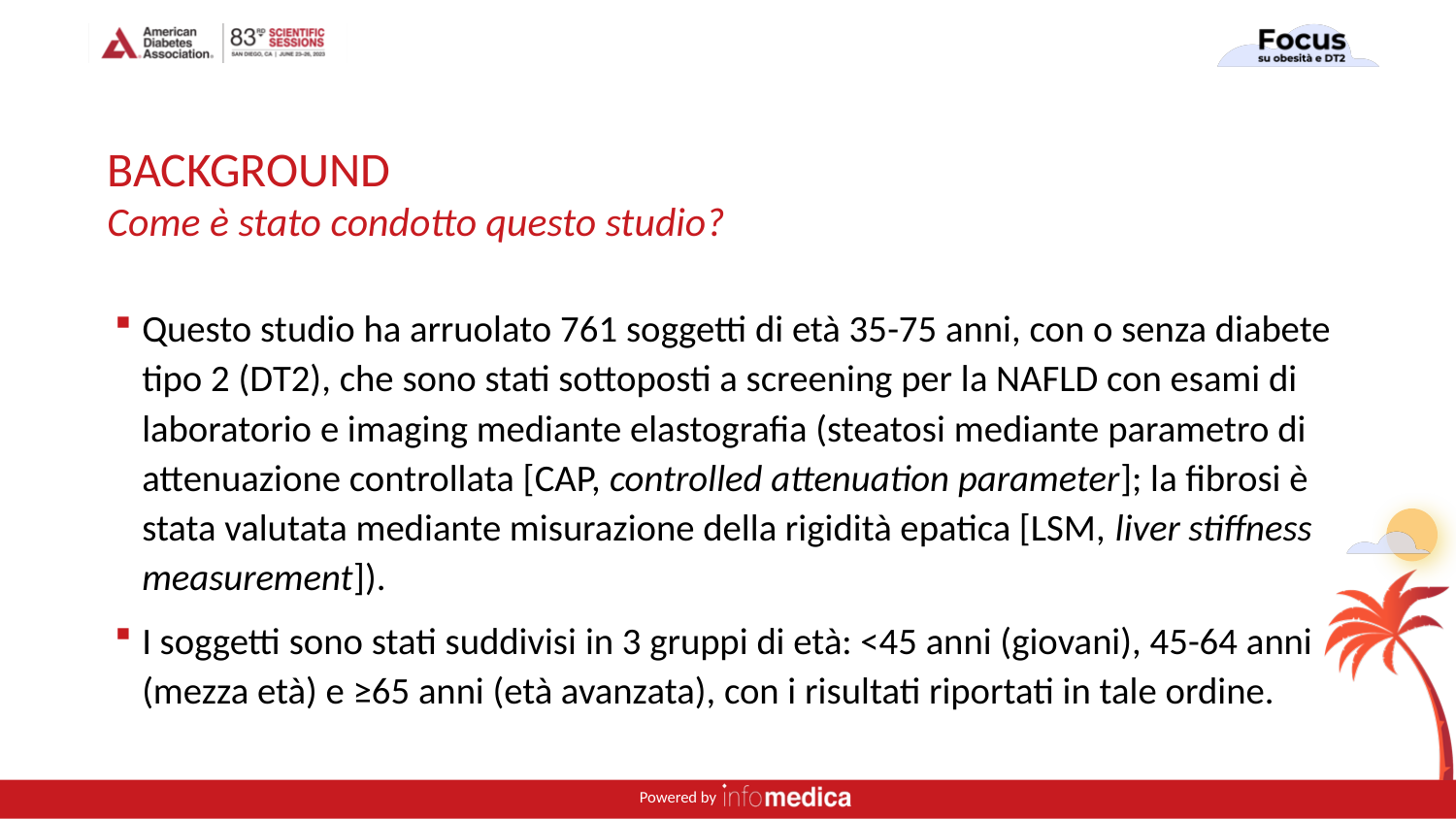

# BACKGROUND Come è stato condotto questo studio?
Questo studio ha arruolato 761 soggetti di età 35-75 anni, con o senza diabete tipo 2 (DT2), che sono stati sottoposti a screening per la NAFLD con esami di laboratorio e imaging mediante elastografia (steatosi mediante parametro di attenuazione controllata [CAP, controlled attenuation parameter]; la fibrosi è stata valutata mediante misurazione della rigidità epatica [LSM, liver stiffness measurement]).
I soggetti sono stati suddivisi in 3 gruppi di età: <45 anni (giovani), 45-64 anni (mezza età) e ≥65 anni (età avanzata), con i risultati riportati in tale ordine.